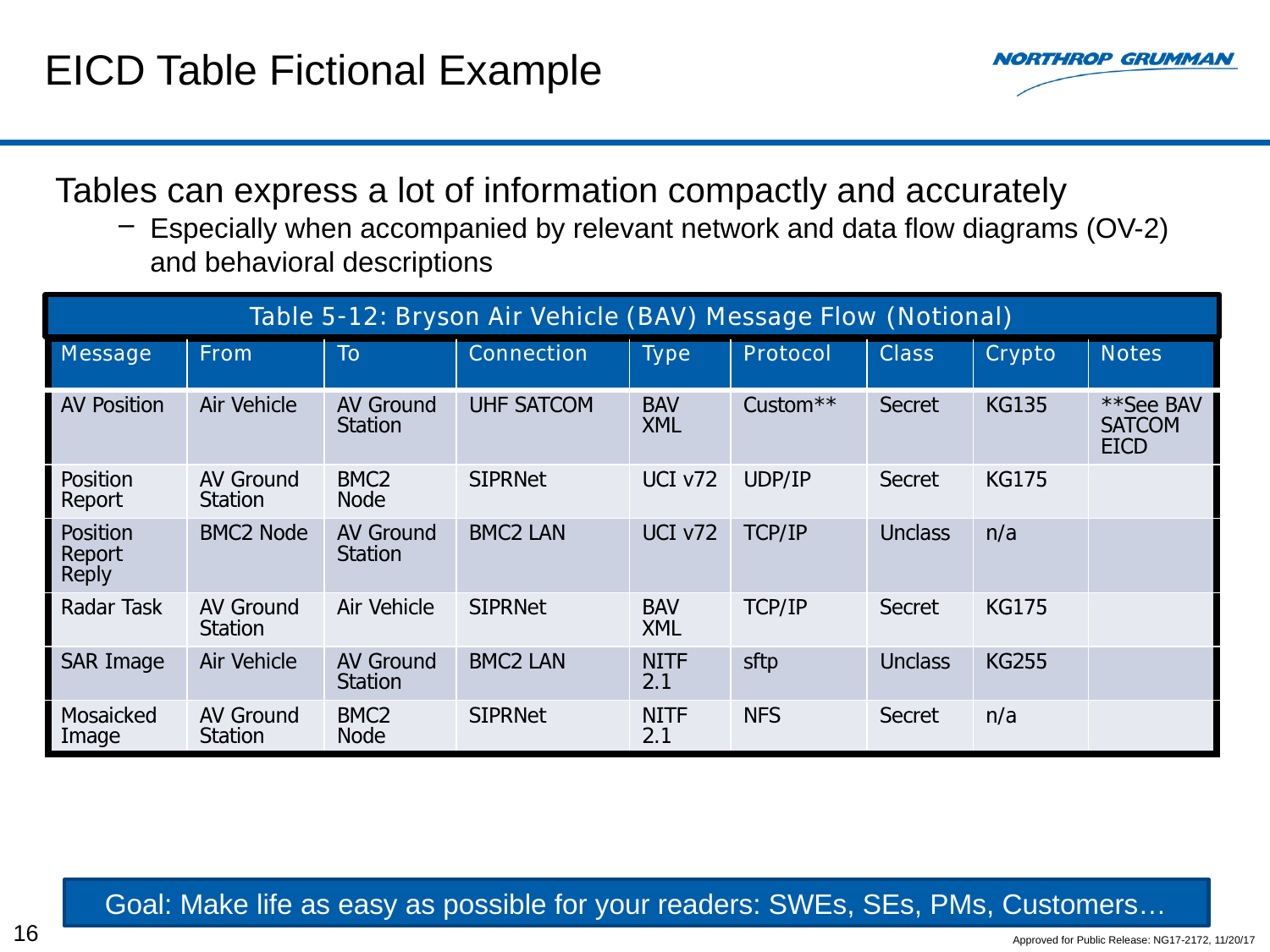

# EICD Table Fictional Example
Tables can express a lot of information compactly and accurately
Especially when accompanied by relevant network and data flow diagrams (OV-2) and behavioral descriptions
Table 5-12: Bryson Air Vehicle (BAV) Message Flow (Notional)
| Message | From | To | Connection | Type | Protocol | Class | Crypto | Notes |
| --- | --- | --- | --- | --- | --- | --- | --- | --- |
| AV Position | Air Vehicle | AV Ground Station | UHF SATCOM | BAV XML | Custom\*\* | Secret | KG135 | \*\*See BAV SATCOM EICD |
| Position Report | AV Ground Station | BMC2 Node | SIPRNet | UCI v72 | UDP/IP | Secret | KG175 |  |
| Position Report Reply | BMC2 Node | AV Ground Station | BMC2 LAN | UCI v72 | TCP/IP | Unclass | n/a |  |
| Radar Task | AV Ground Station | Air Vehicle | SIPRNet | BAV XML | TCP/IP | Secret | KG175 |  |
| SAR Image | Air Vehicle | AV Ground Station | BMC2 LAN | NITF 2.1 | sftp | Unclass | KG255 |  |
| Mosaicked Image | AV Ground Station | BMC2 Node | SIPRNet | NITF 2.1 | NFS | Secret | n/a |  |
Goal: Make life as easy as possible for your readers: SWEs, SEs, PMs, Customers…
16
Approved for Public Release: NG17-2172, 11/20/17